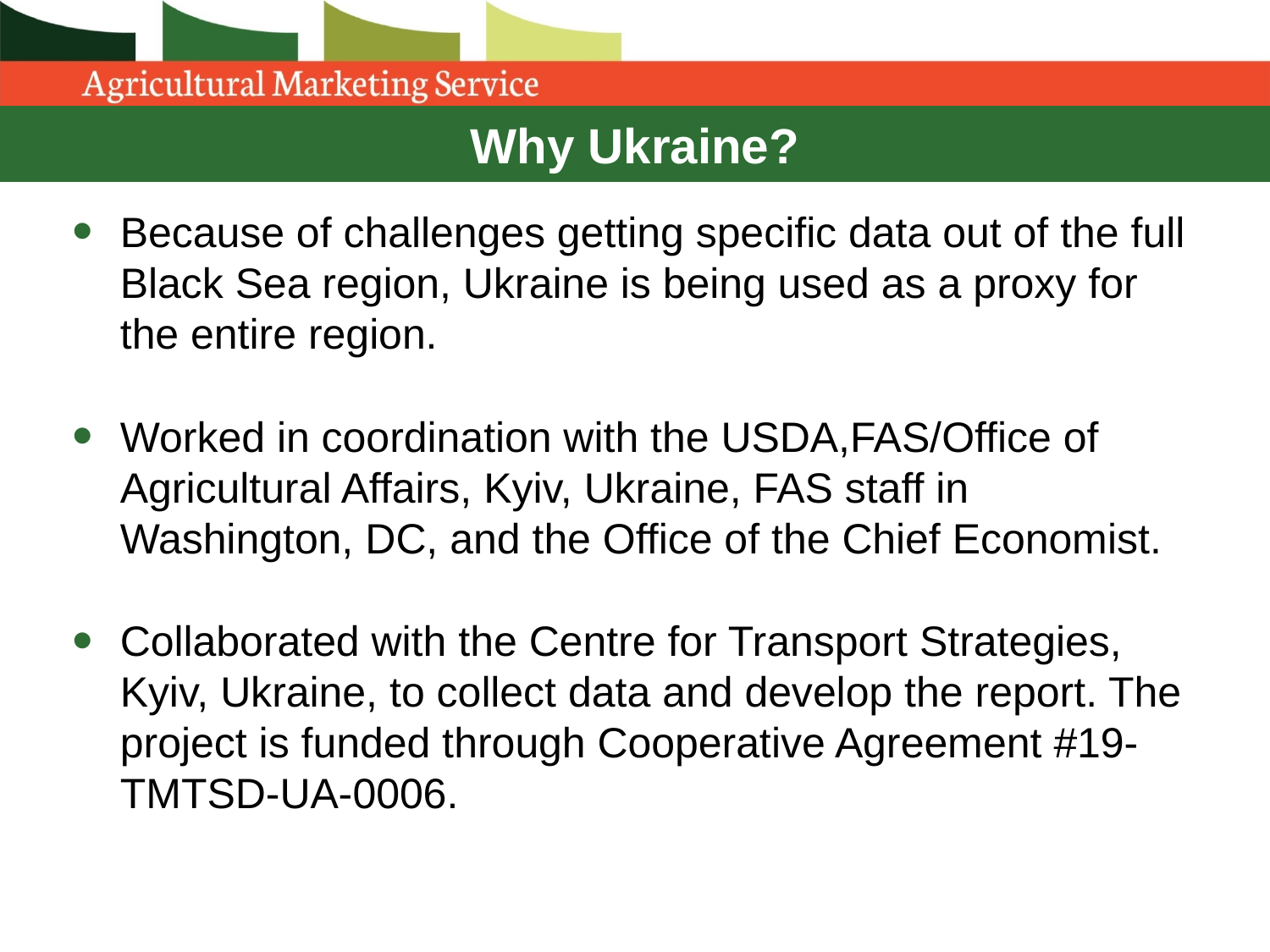

# Why Ukraine?
Because of challenges getting specific data out of the full Black Sea region, Ukraine is being used as a proxy for the entire region.
Worked in coordination with the USDA,FAS/Office of Agricultural Affairs, Kyiv, Ukraine, FAS staff in Washington, DC, and the Office of the Chief Economist.
Collaborated with the Centre for Transport Strategies, Kyiv, Ukraine, to collect data and develop the report. The project is funded through Cooperative Agreement #19-TMTSD-UA-0006.